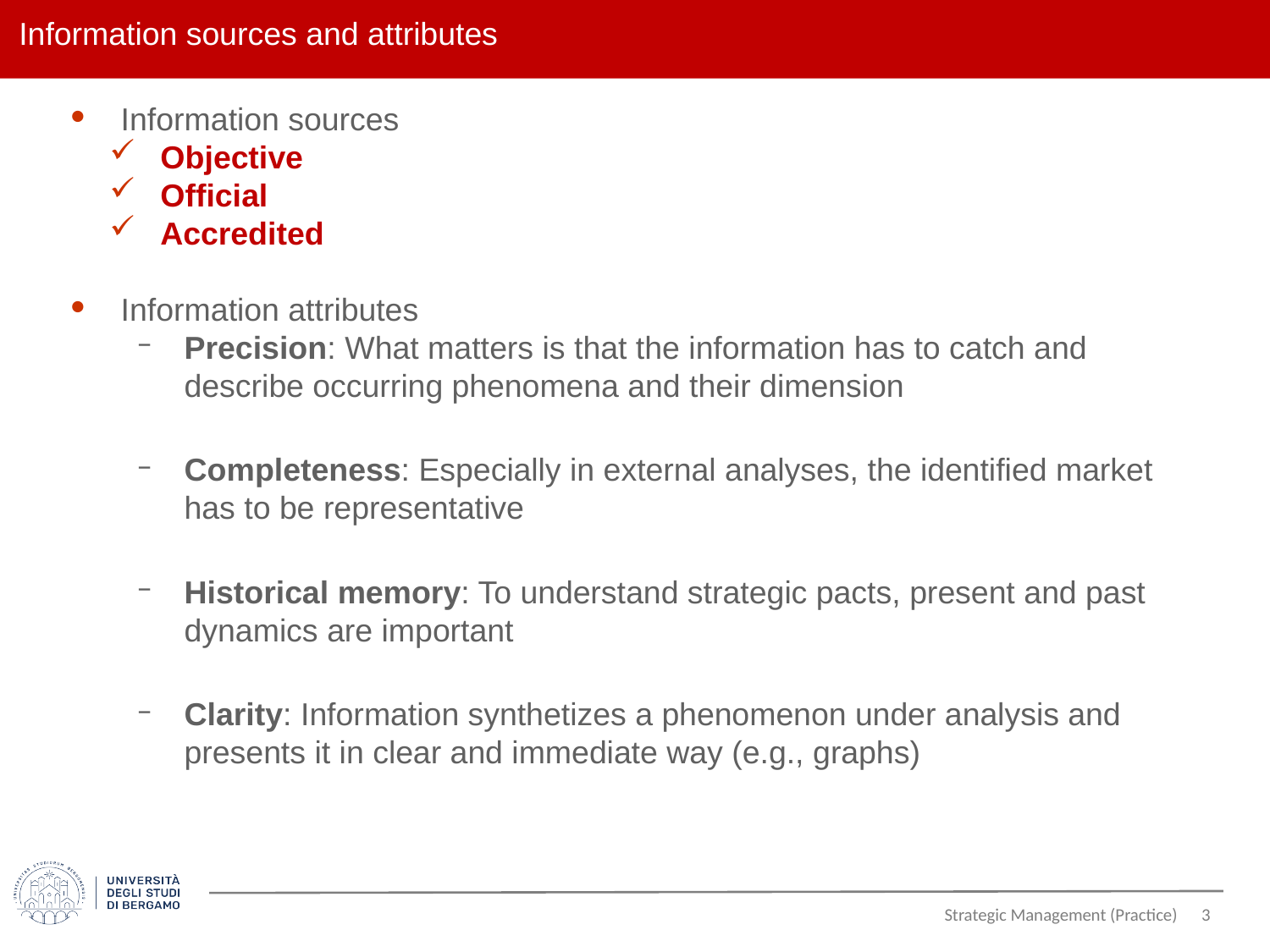

# Information sources and attributes
Information sources
Objective
Official
Accredited

Information attributes
Precision: What matters is that the information has to catch and describe occurring phenomena and their dimension

Completeness: Especially in external analyses, the identified market has to be representative

Historical memory: To understand strategic pacts, present and past dynamics are important

Clarity: Information synthetizes a phenomenon under analysis and presents it in clear and immediate way (e.g., graphs)